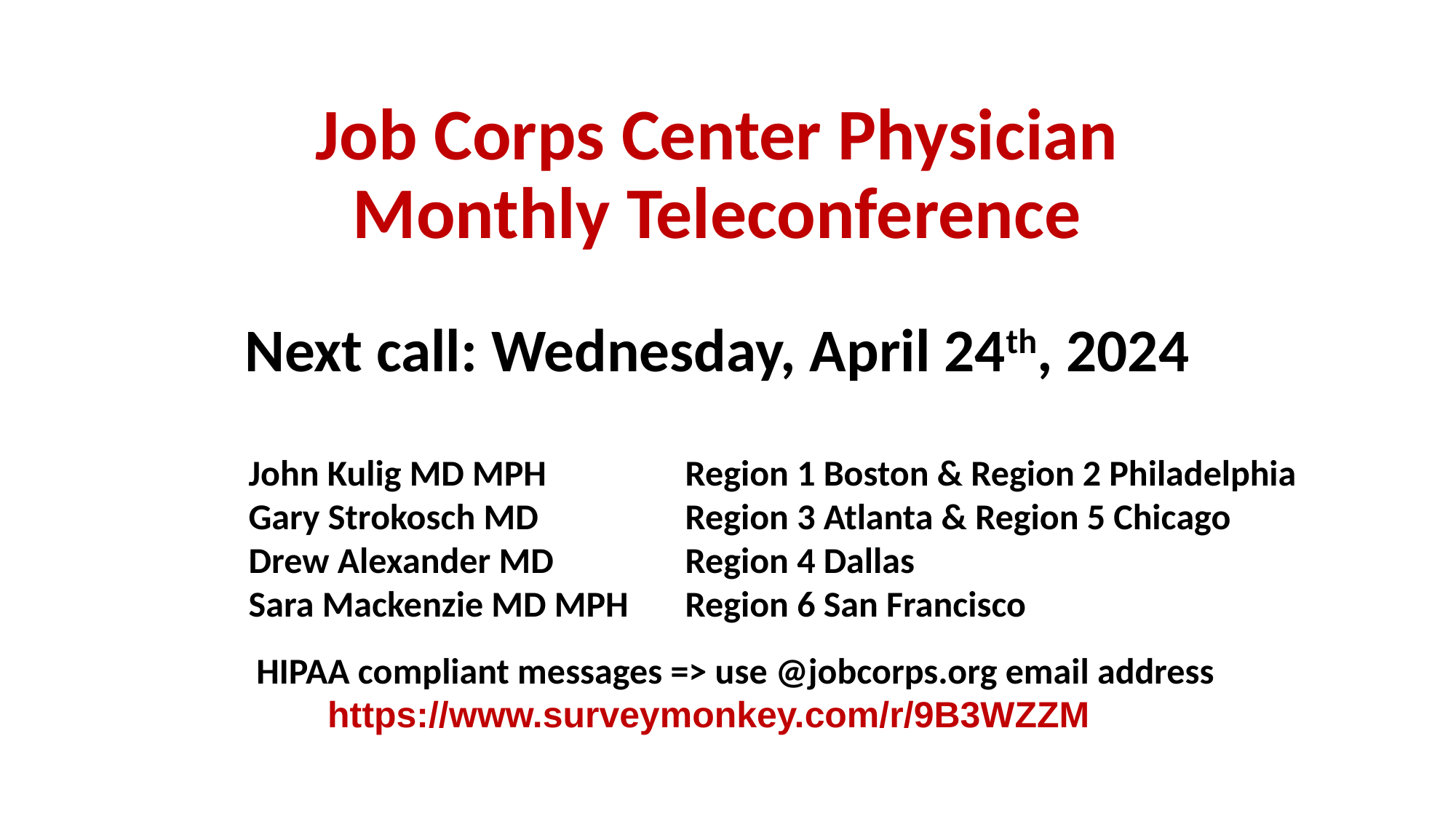

# Job Corps Center Physician Monthly Teleconference Next call: Wednesday, April 24th, 2024

	John Kulig MD MPH		Region 1 Boston & Region 2 Philadelphia
	Gary Strokosch MD 		Region 3 Atlanta & Region 5 Chicago
	Drew Alexander MD		Region 4 Dallas
	Sara Mackenzie MD MPH	Region 6 San Francisco
HIPAA compliant messages => use @jobcorps.org email address
       https://www.surveymonkey.com/r/9B3WZZM